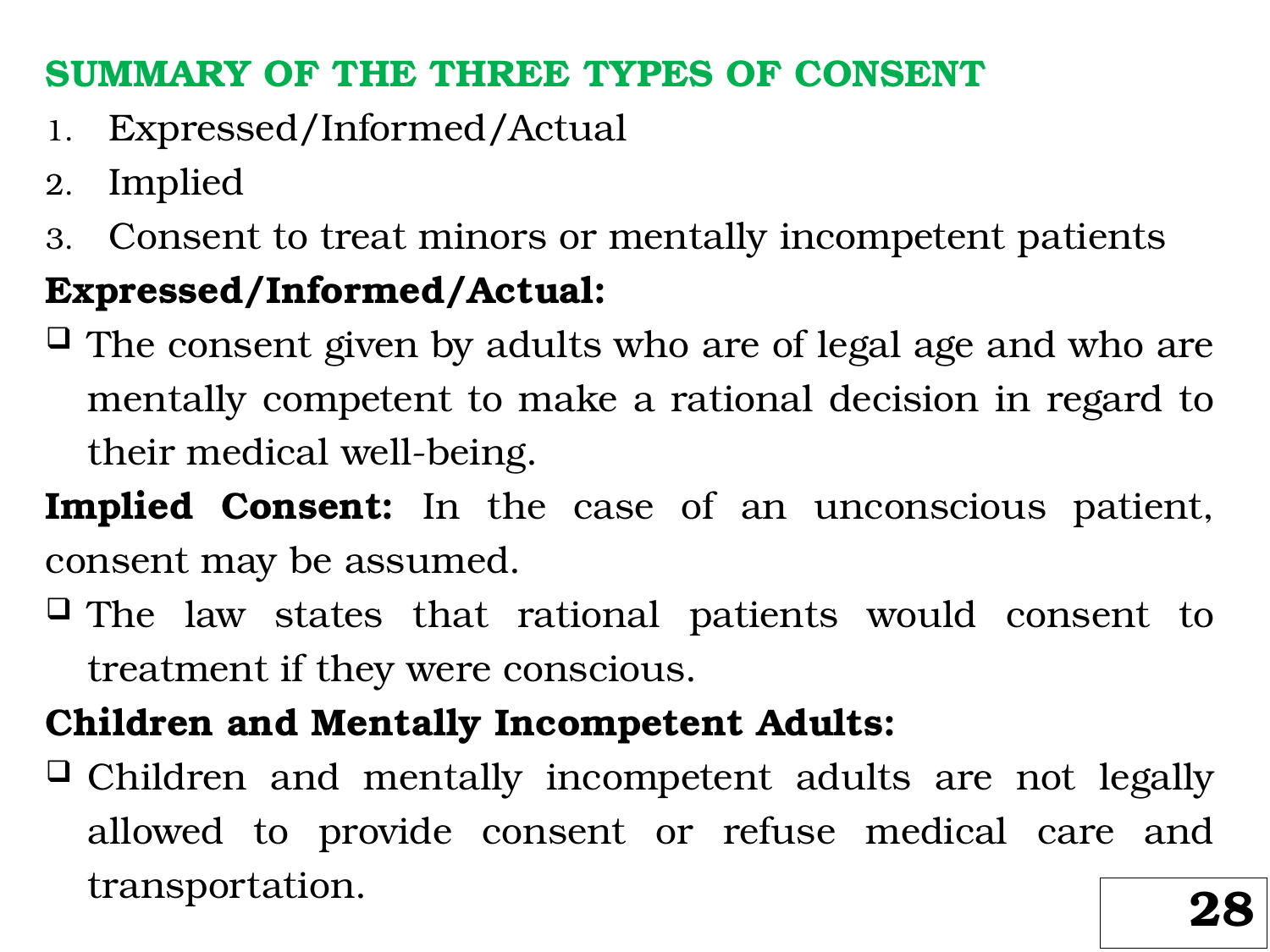

SUMMARY OF THE THREE TYPES OF CONSENT
Expressed/Informed/Actual
Implied
Consent to treat minors or mentally incompetent patients
Expressed/Informed/Actual:
The consent given by adults who are of legal age and who are mentally competent to make a rational decision in regard to their medical well-being.
Implied Consent: In the case of an unconscious patient, consent may be assumed.
The law states that rational patients would consent to treatment if they were conscious.
Children and Mentally Incompetent Adults:
Children and mentally incompetent adults are not legally allowed to provide consent or refuse medical care and transportation.

28